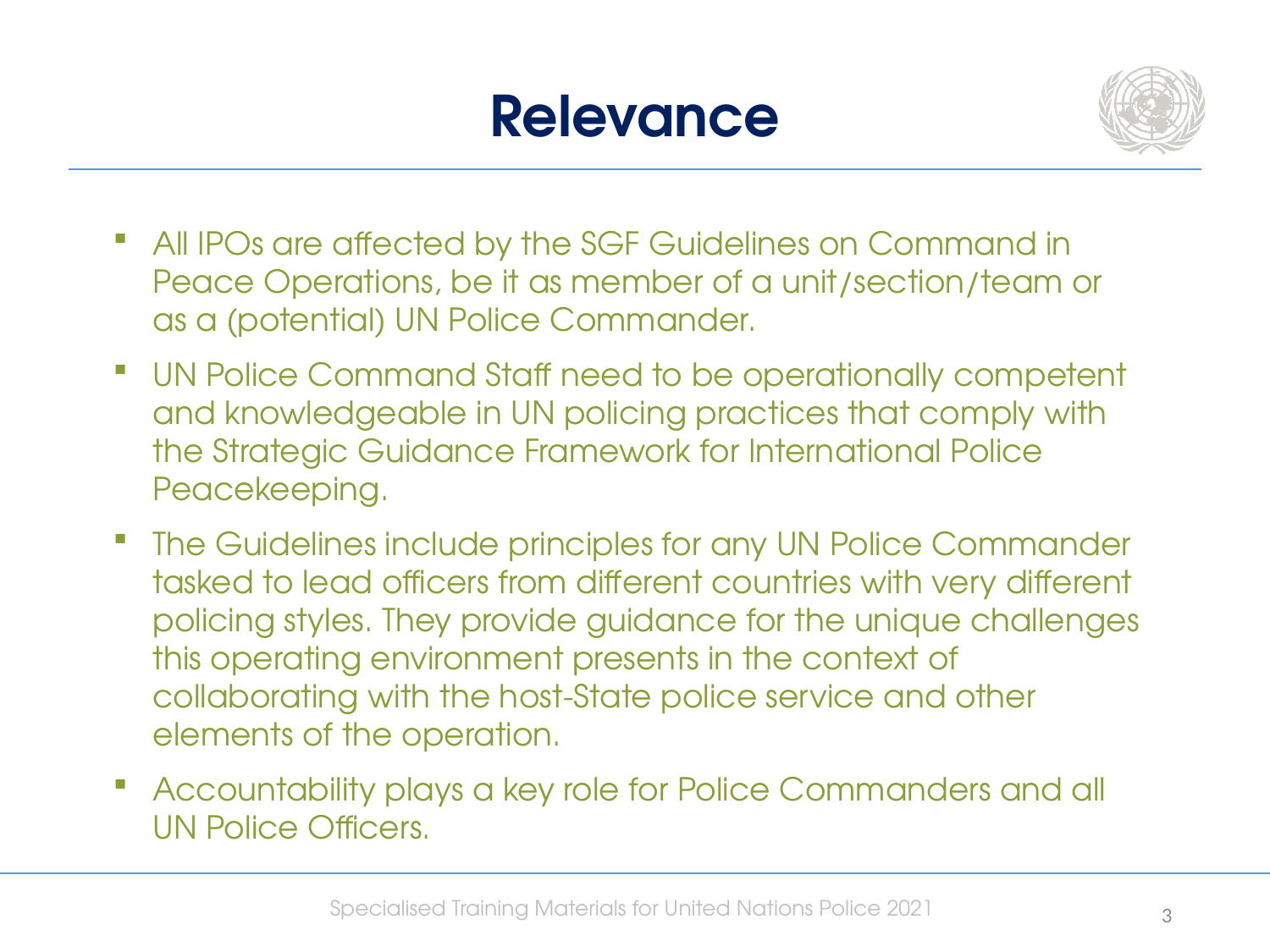

# Relevance
All IPOs are affected by the SGF Guidelines on Command in Peace Operations, be it as member of a unit/section/team or as a (potential) UN Police Commander.
UN Police Command Staff need to be operationally competent and knowledgeable in UN policing practices that comply with the Strategic Guidance Framework for International Police Peacekeeping.
The Guidelines include principles for any UN Police Commander tasked to lead officers from different countries with very different policing styles. They provide guidance for the unique challenges this operating environment presents in the context of collaborating with the host-State police service and other elements of the operation.
Accountability plays a key role for Police Commanders and all UN Police Officers.
3